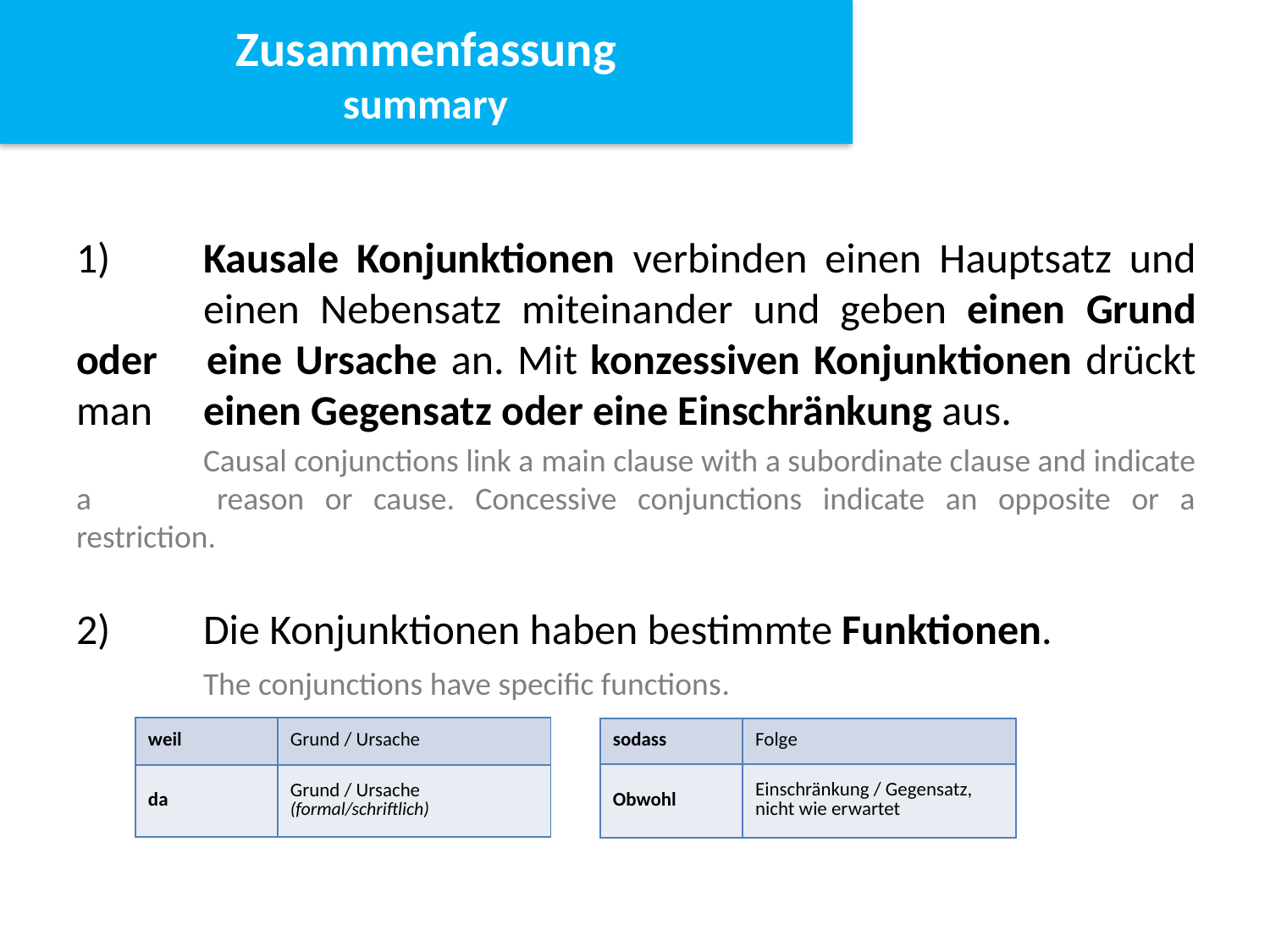

Zusammenfassung
summary
1)	Kausale Konjunktionen verbinden einen Hauptsatz und 	einen Nebensatz miteinander und geben einen Grund oder 	eine Ursache an. Mit konzessiven Konjunktionen drückt man 	einen Gegensatz oder eine Einschränkung aus.
	Causal conjunctions link a main clause with a subordinate clause and indicate a 	reason or cause. Concessive conjunctions indicate an opposite or a restriction.

2)	Die Konjunktionen haben bestimmte Funktionen.
	The conjunctions have specific functions.

| weil | Grund / Ursache |
| --- | --- |
| da | Grund / Ursache (formal/schriftlich) |
| sodass | Folge |
| --- | --- |
| Obwohl | Einschränkung / Gegensatz, nicht wie erwartet |